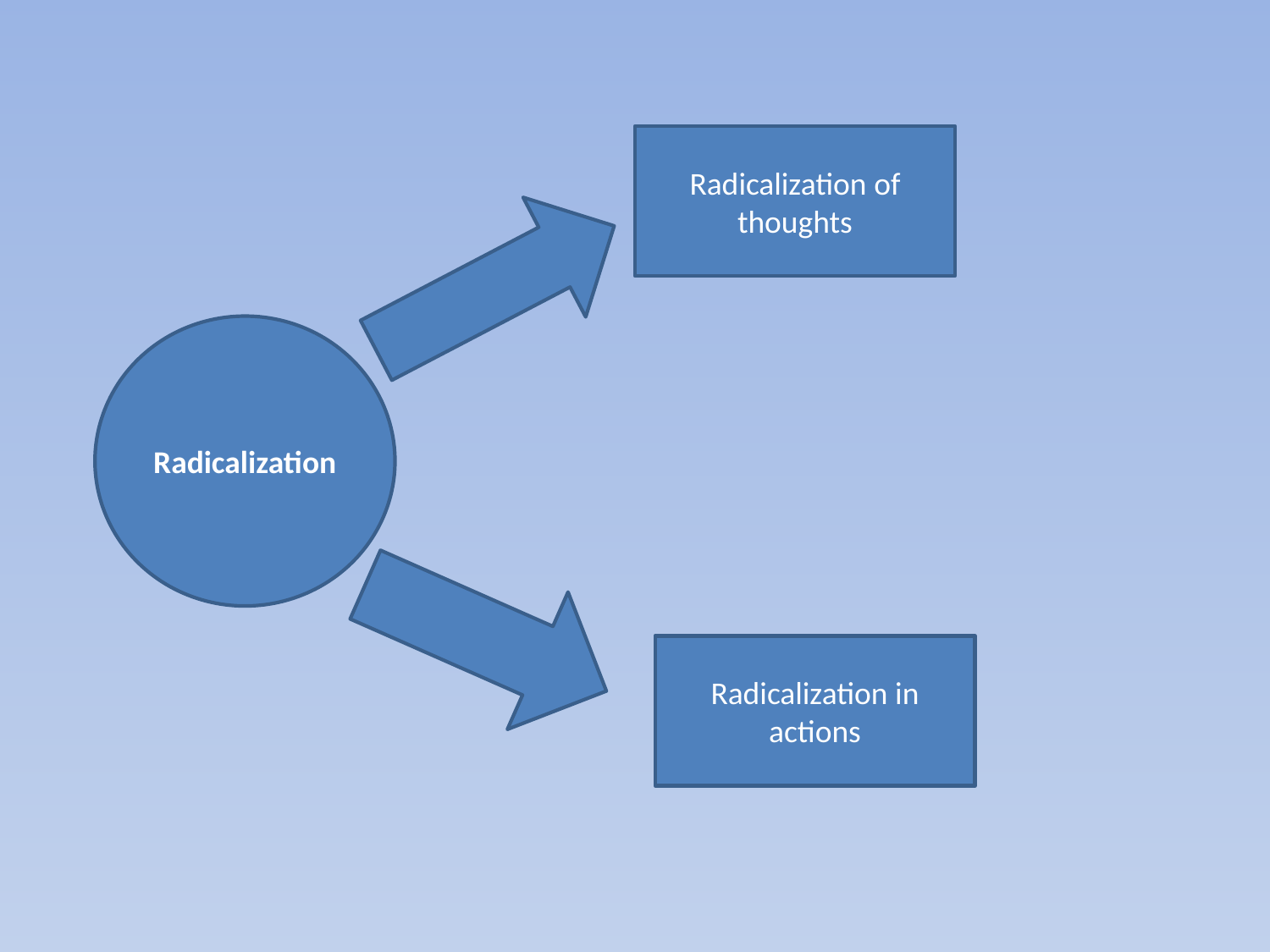

Radicalization of thoughts

Radicalization

Radicalization in actions